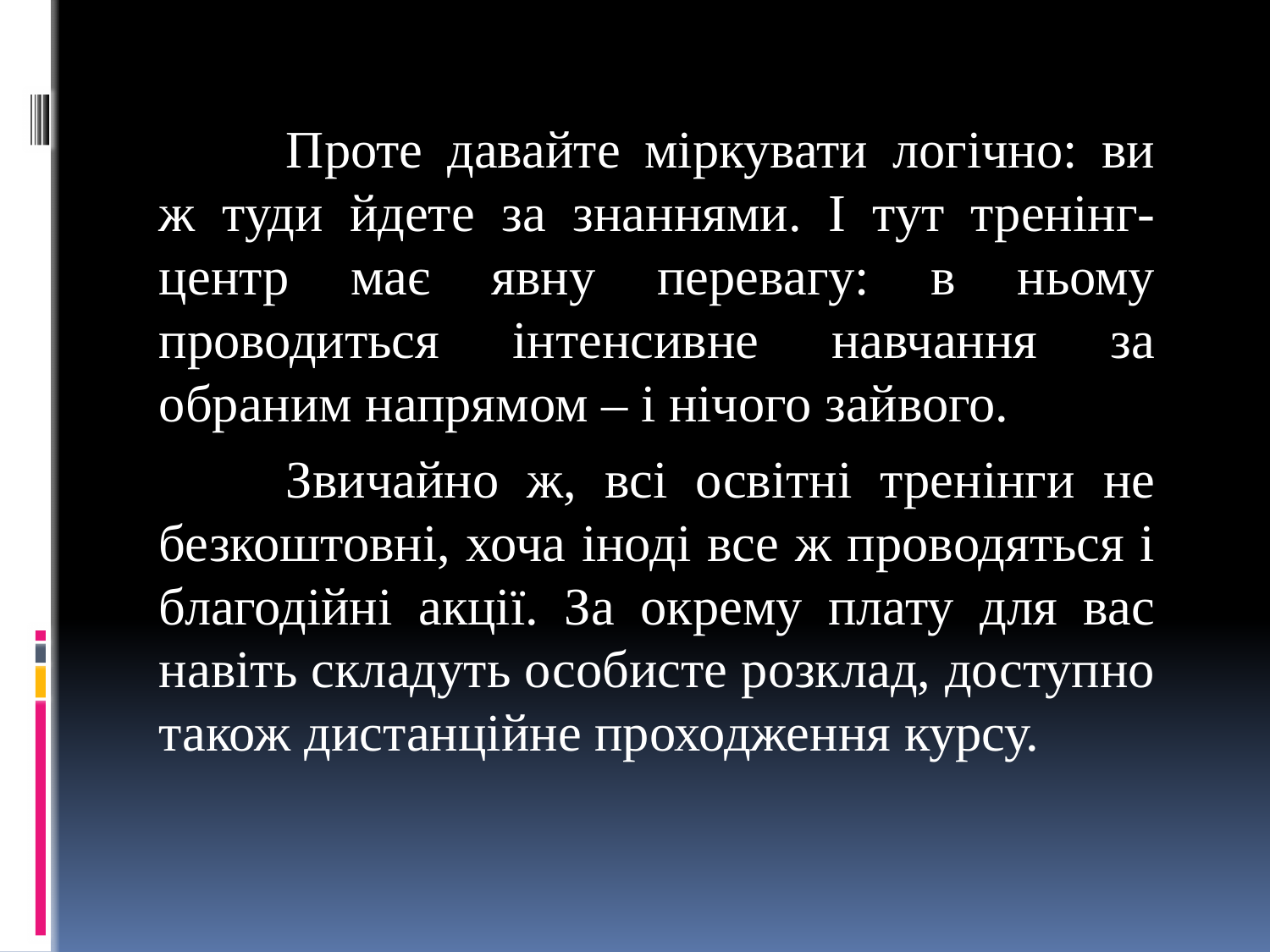

Проте давайте міркувати логічно: ви ж туди йдете за знаннями. І тут тренінг-центр має явну перевагу: в ньому проводиться інтенсивне навчання за обраним напрямом – і нічого зайвого.
		Звичайно ж, всі освітні тренінги не безкоштовні, хоча іноді все ж проводяться і благодійні акції. За окрему плату для вас навіть складуть особисте розклад, доступно також дистанційне проходження курсу.